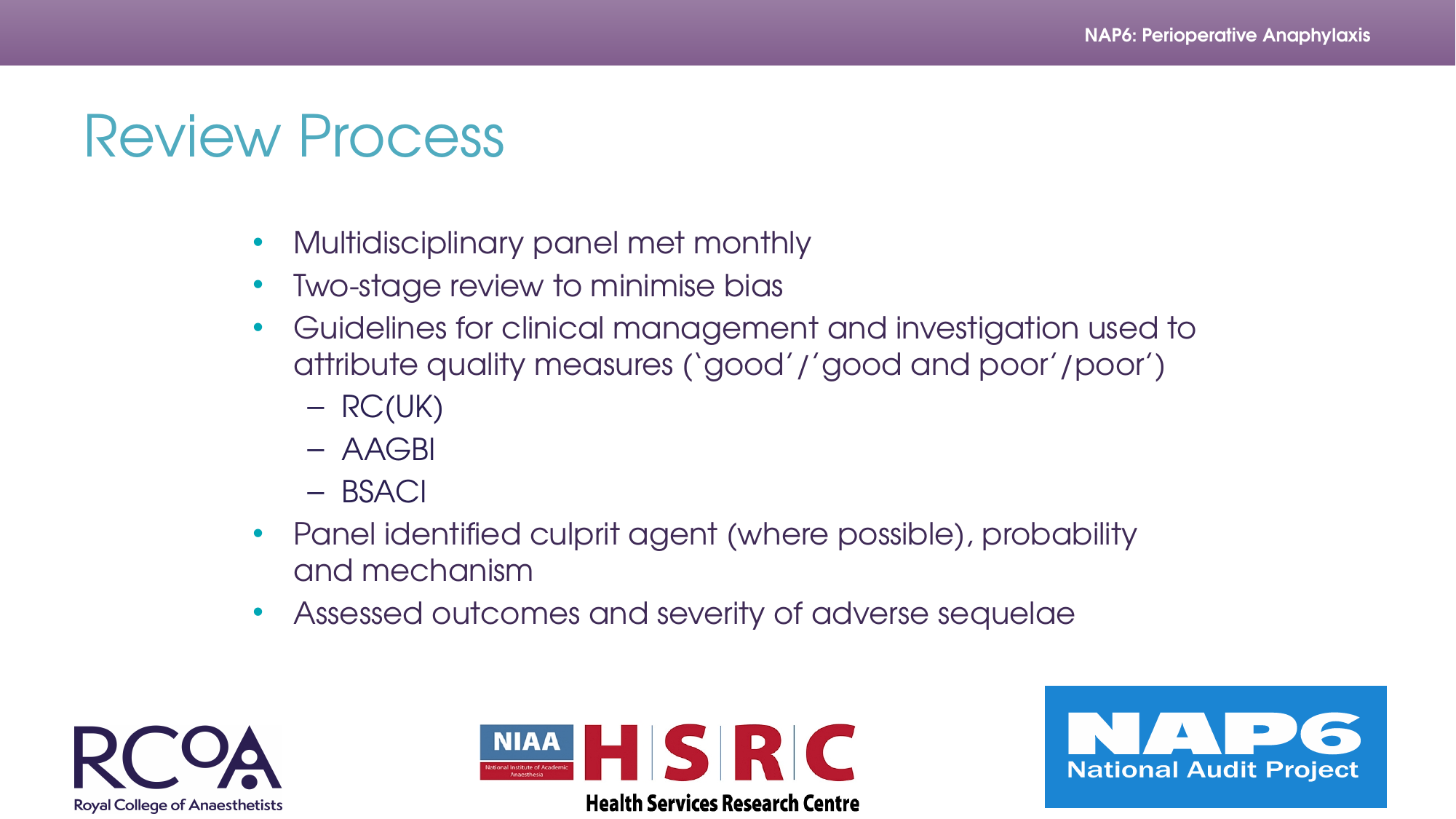

# Review Process
Multidisciplinary panel met monthly
Two-stage review to minimise bias
Guidelines for clinical management and investigation used to attribute quality measures (‘good’/’good and poor’/poor’)
RC(UK)
AAGBI
BSACI
Panel identified culprit agent (where possible), probability and mechanism
Assessed outcomes and severity of adverse sequelae